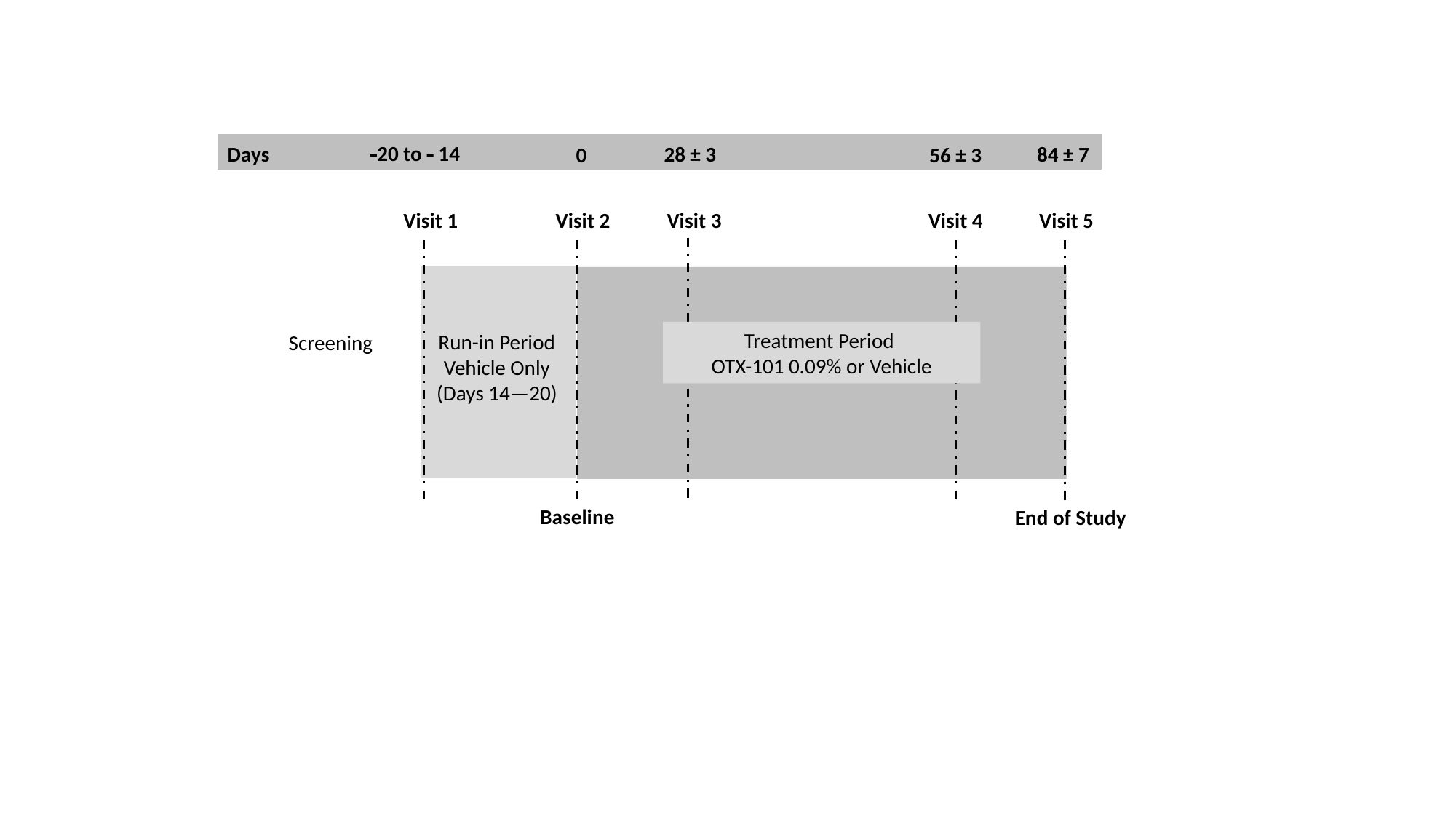

−20 to − 14

Visit 4
Visit 5
Visit 2

0
End of Study
Run-in Period
Vehicle Only
(Days 14—20)

Baseline
Days
28 ± 3
84 ± 7
56 ± 3
0
Visit 3
Visit 1
Treatment Period
OTX-101 0.09% or Vehicle
Screening